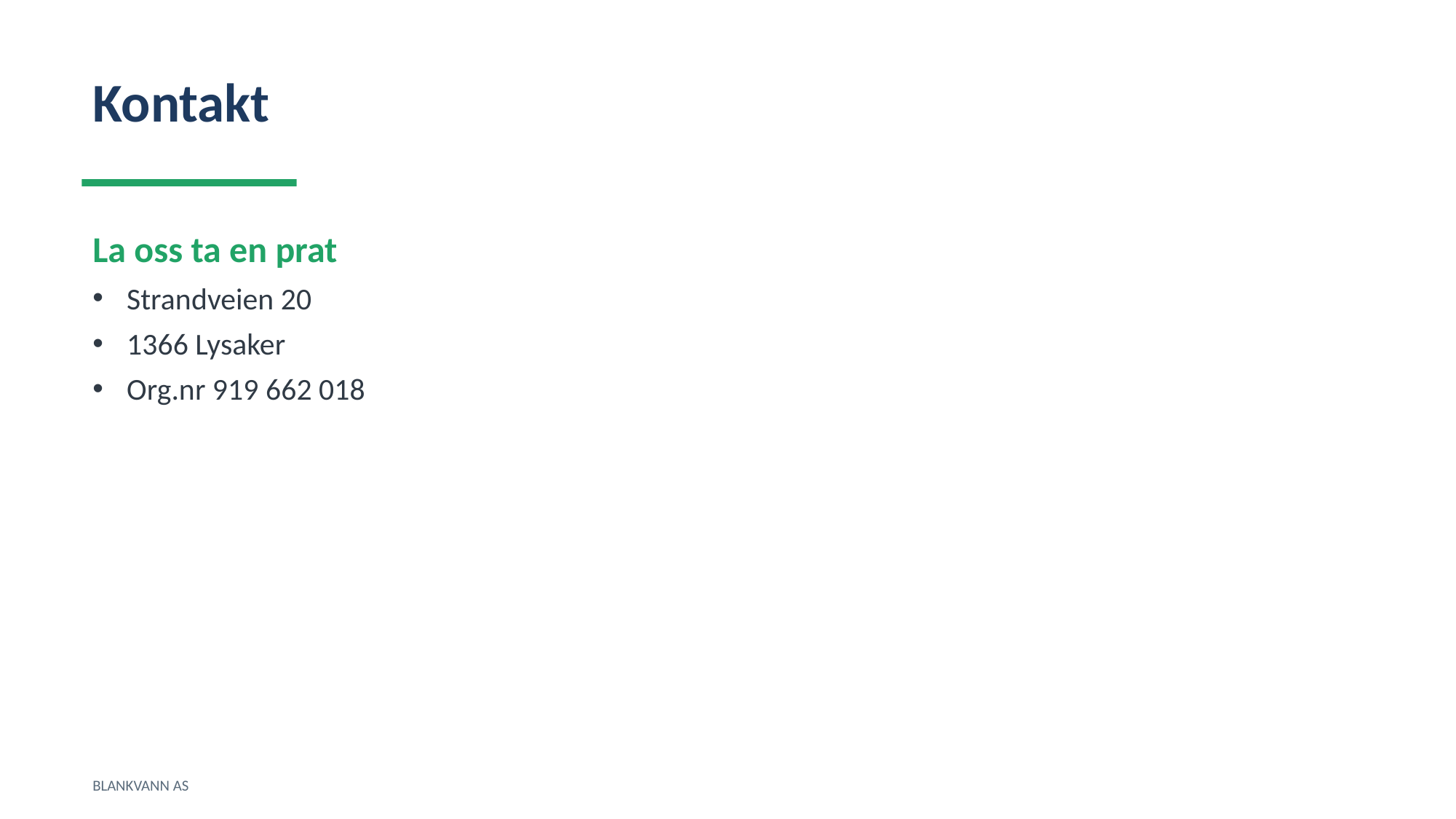

Kontakt

La oss ta en prat
Strandveien 20
1366 Lysaker
Org.nr 919 662 018
BLANKVANN AS